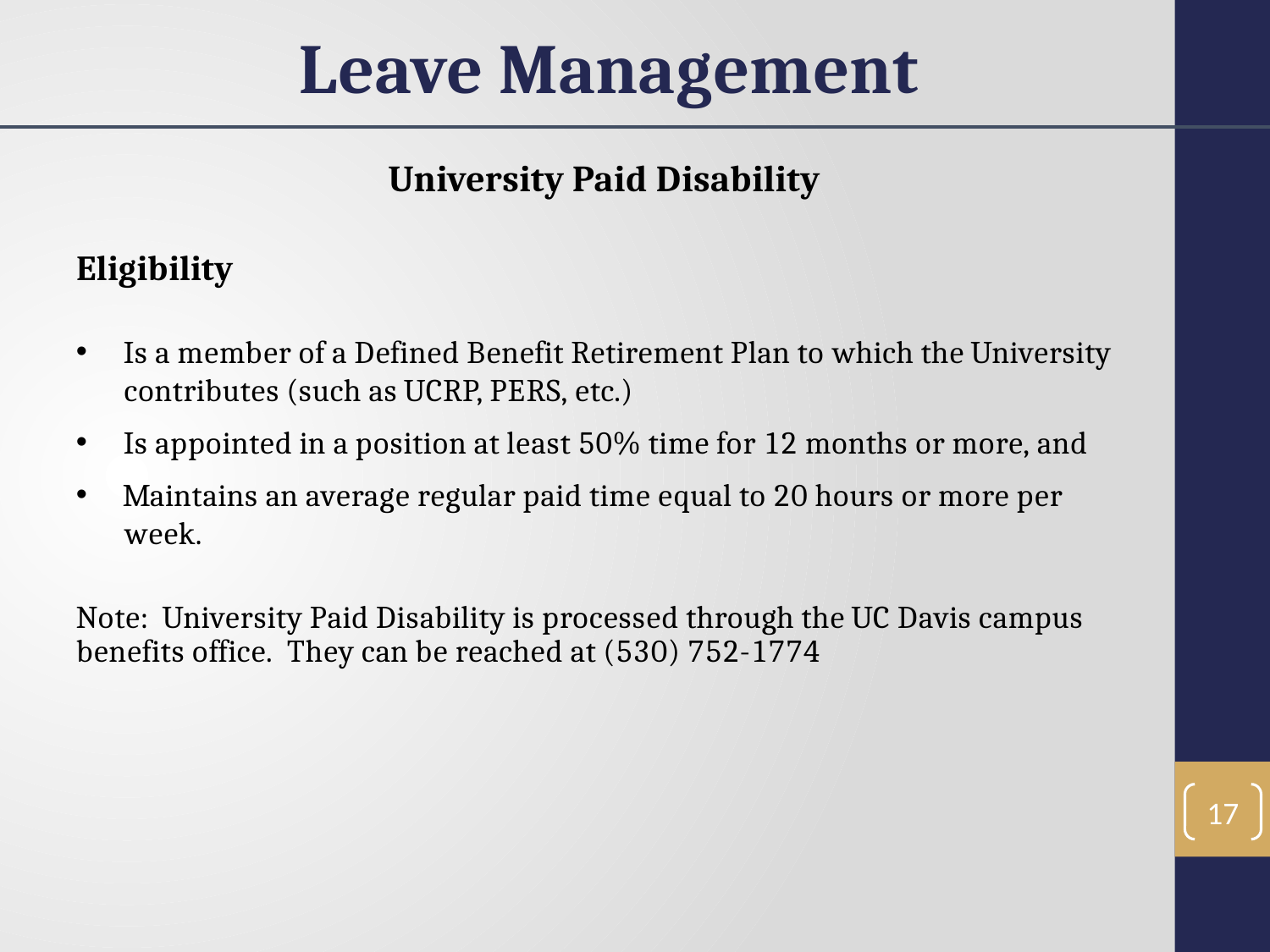

Leave Management
University Paid Disability

Eligibility

Is a member of a Defined Benefit Retirement Plan to which the University contributes (such as UCRP, PERS, etc.)
Is appointed in a position at least 50% time for 12 months or more, and
Maintains an average regular paid time equal to 20 hours or more per week.

Note:  University Paid Disability is processed through the UC Davis campus benefits office.  They can be reached at (530) 752-1774

17